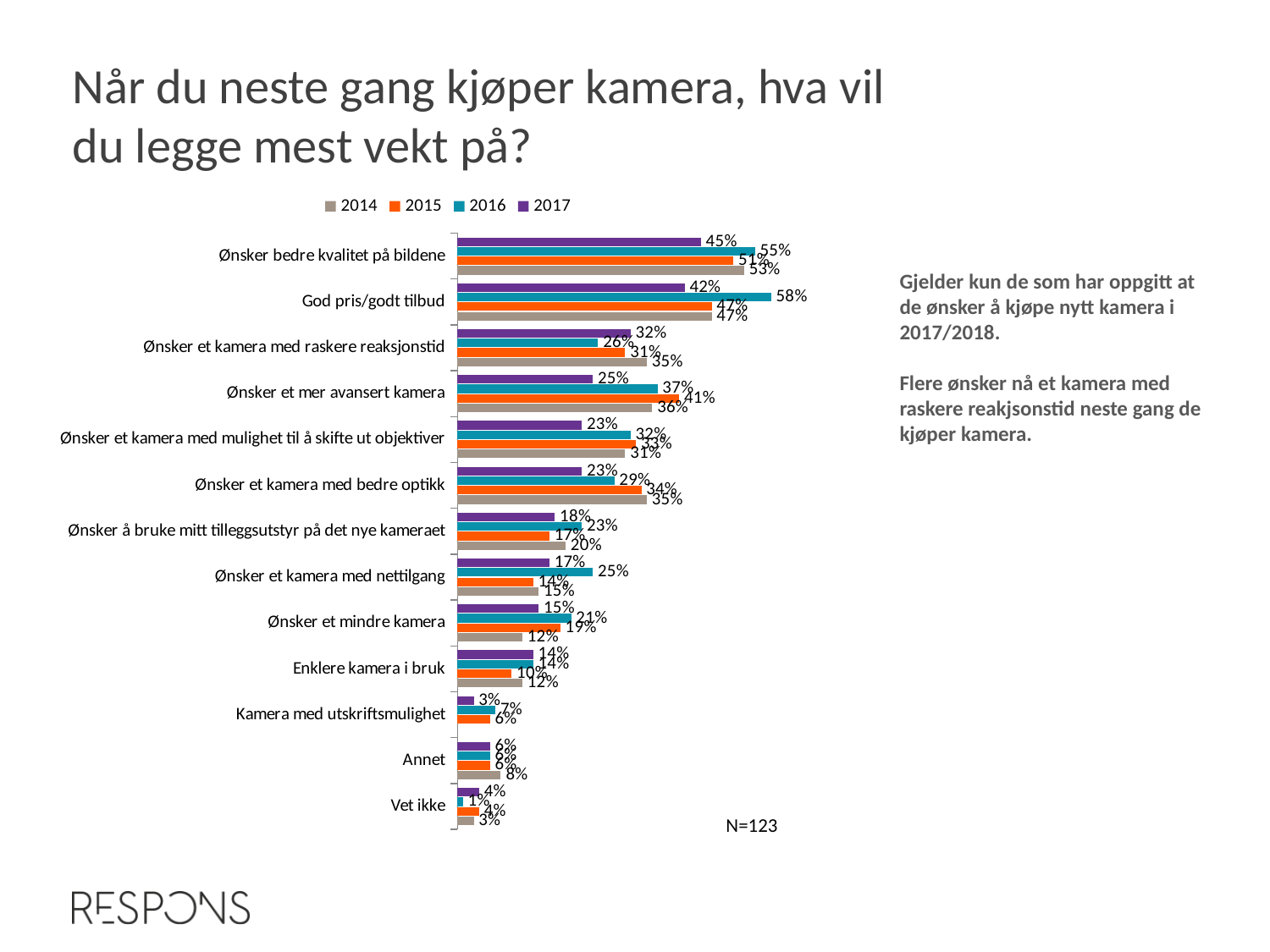

Når du neste gang kjøper kamera, hva vil
du legge mest vekt på?

### Chart

| Category | 2017 | 2016 | 2015 | 2014 |
|---|---|---|---|---|
| Ønsker bedre kvalitet på bildene | 0.45 | 0.55 | 0.51 | 0.53 |
| God pris/godt tilbud | 0.42 | 0.58 | 0.47 | 0.47 |
| Ønsker et kamera med raskere reaksjonstid | 0.32 | 0.26 | 0.31 | 0.35 |
| Ønsker et mer avansert kamera | 0.25 | 0.37 | 0.41 | 0.36 |
| Ønsker et kamera med mulighet til å skifte ut objektiver | 0.23 | 0.32 | 0.33 | 0.31 |
| Ønsker et kamera med bedre optikk | 0.23 | 0.29 | 0.34 | 0.35 |
| Ønsker å bruke mitt tilleggsutstyr på det nye kameraet | 0.18 | 0.23 | 0.17 | 0.2 |
| Ønsker et kamera med nettilgang | 0.17 | 0.25 | 0.14 | 0.15 |
| Ønsker et mindre kamera | 0.15 | 0.21 | 0.19 | 0.12 |
| Enklere kamera i bruk | 0.14 | 0.14 | 0.1 | 0.12 |
| Kamera med utskriftsmulighet | 0.03 | 0.07 | 0.06 | None |
| Annet | 0.06 | 0.06 | 0.06 | 0.08 |
| Vet ikke | 0.04 | 0.01 | 0.04 | 0.03 |
Gjelder kun de som har oppgitt at de ønsker å kjøpe nytt kamera i 2017/2018.

Flere ønsker nå et kamera med raskere reakjsonstid neste gang de kjøper kamera.

N=123